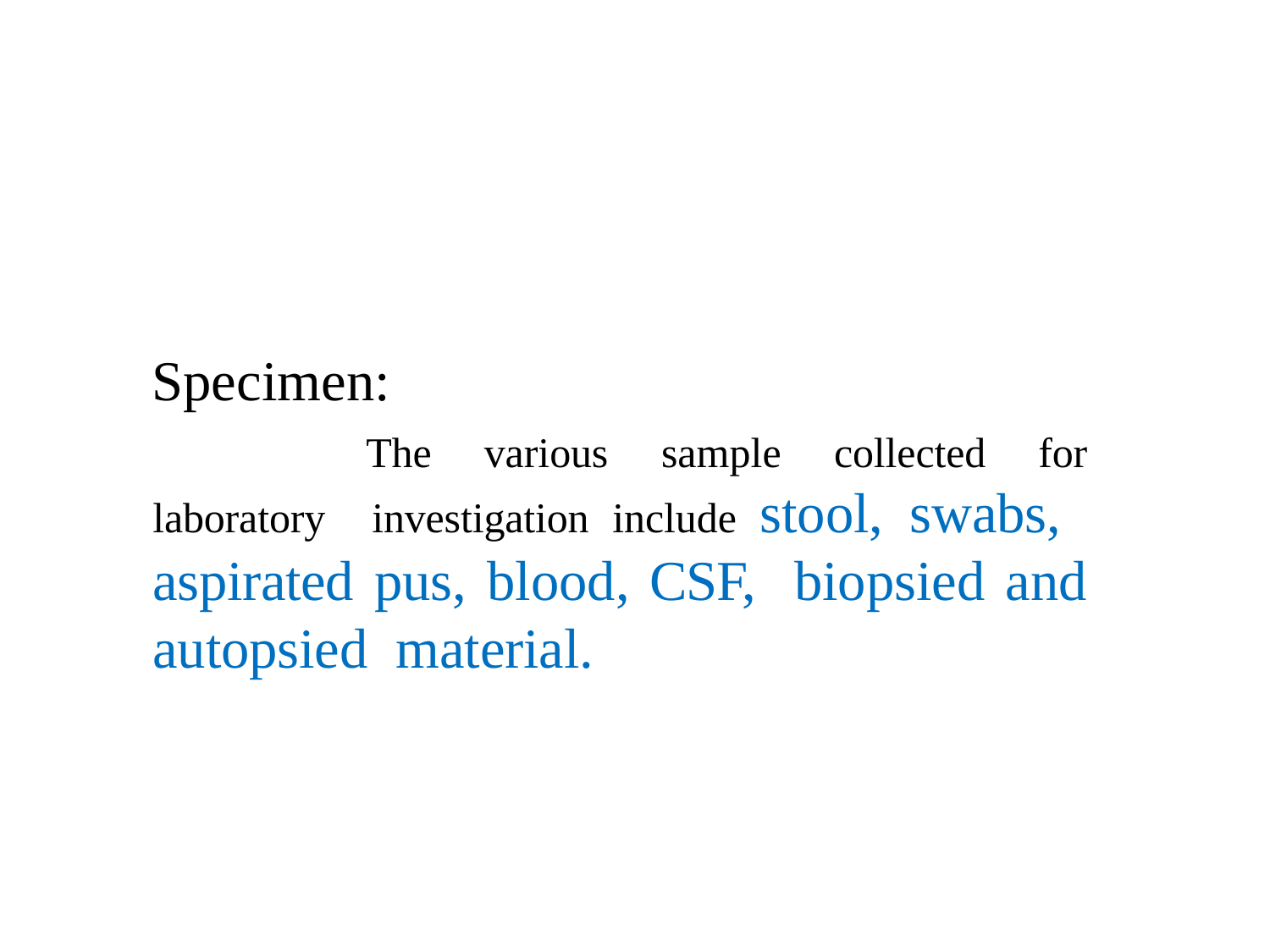

Specimen:
The various sample collected for laboratory  investigation include stool, swabs,  aspirated pus, blood, CSF,  biopsied and autopsied  material.